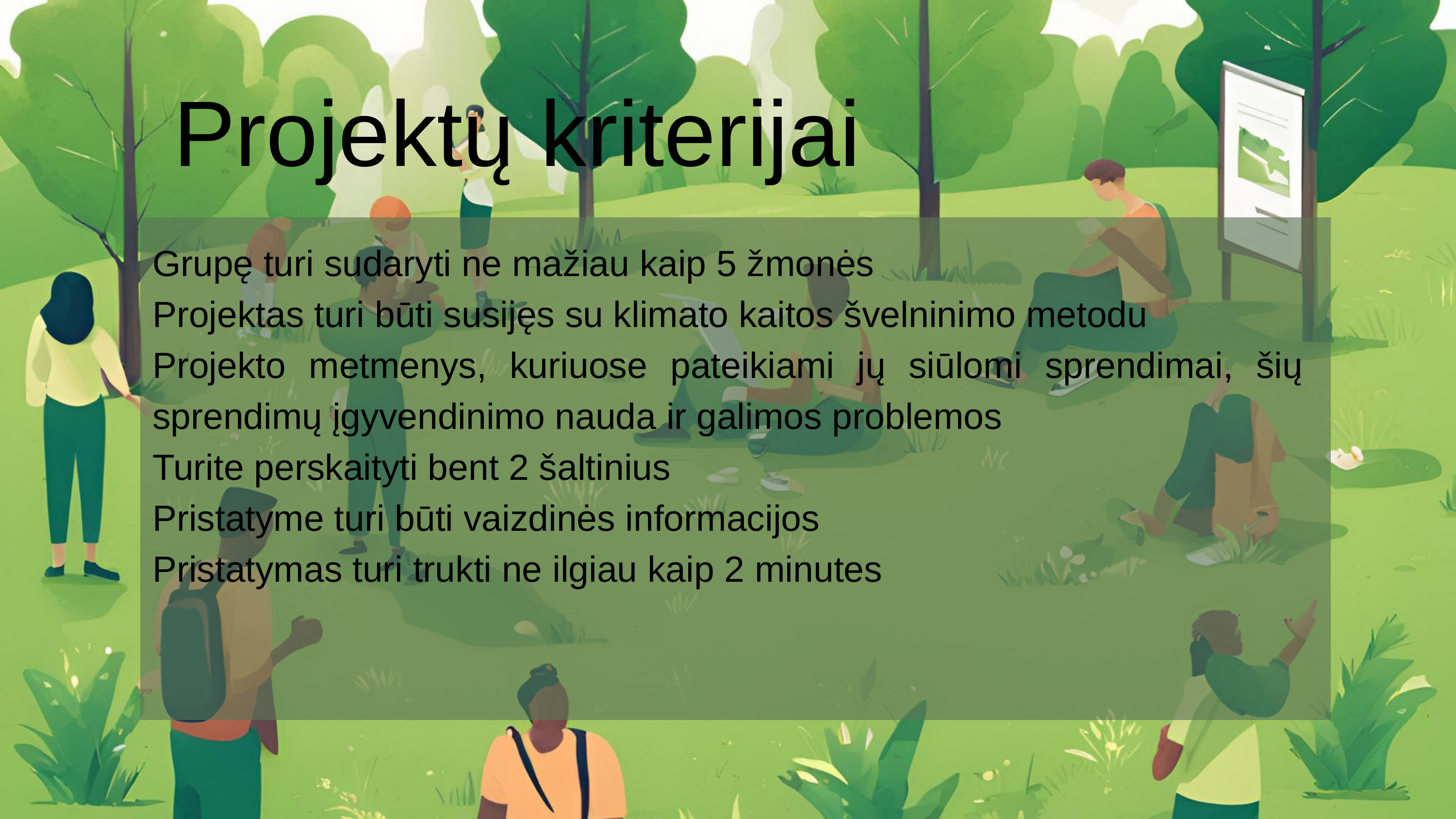

Projektų kriterijai

Grupę turi sudaryti ne mažiau kaip 5 žmonės
Projektas turi būti susijęs su klimato kaitos švelninimo metodu
Projekto metmenys, kuriuose pateikiami jų siūlomi sprendimai, šių sprendimų įgyvendinimo nauda ir galimos problemos
Turite perskaityti bent 2 šaltinius
Pristatyme turi būti vaizdinės informacijos
Pristatymas turi trukti ne ilgiau kaip 2 minutes